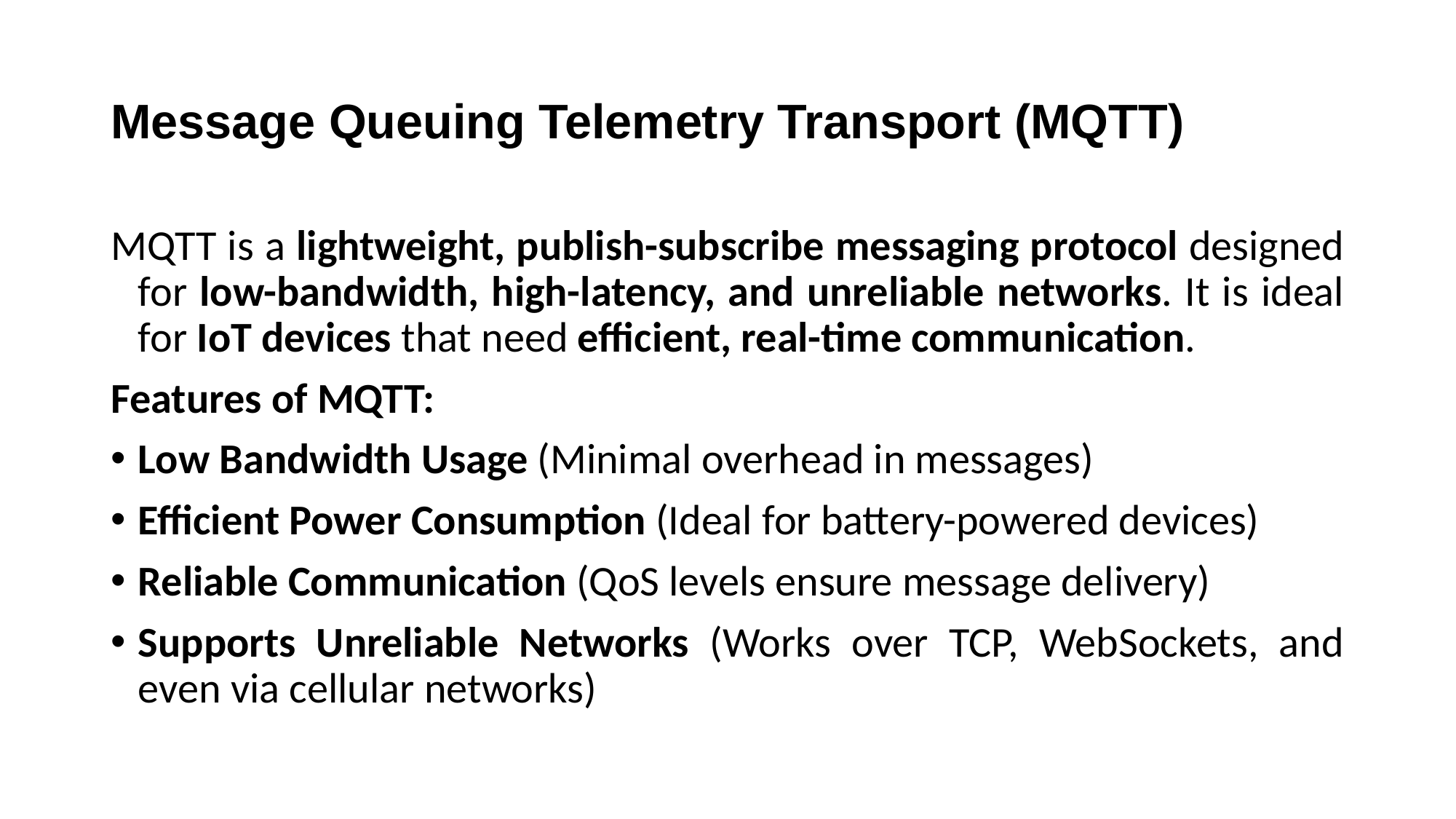

# Message Queuing Telemetry Transport (MQTT)
MQTT is a lightweight, publish-subscribe messaging protocol designed for low-bandwidth, high-latency, and unreliable networks. It is ideal for IoT devices that need efficient, real-time communication.
Features of MQTT:
Low Bandwidth Usage (Minimal overhead in messages)
Efficient Power Consumption (Ideal for battery-powered devices)
Reliable Communication (QoS levels ensure message delivery)
Supports Unreliable Networks (Works over TCP, WebSockets, and even via cellular networks)